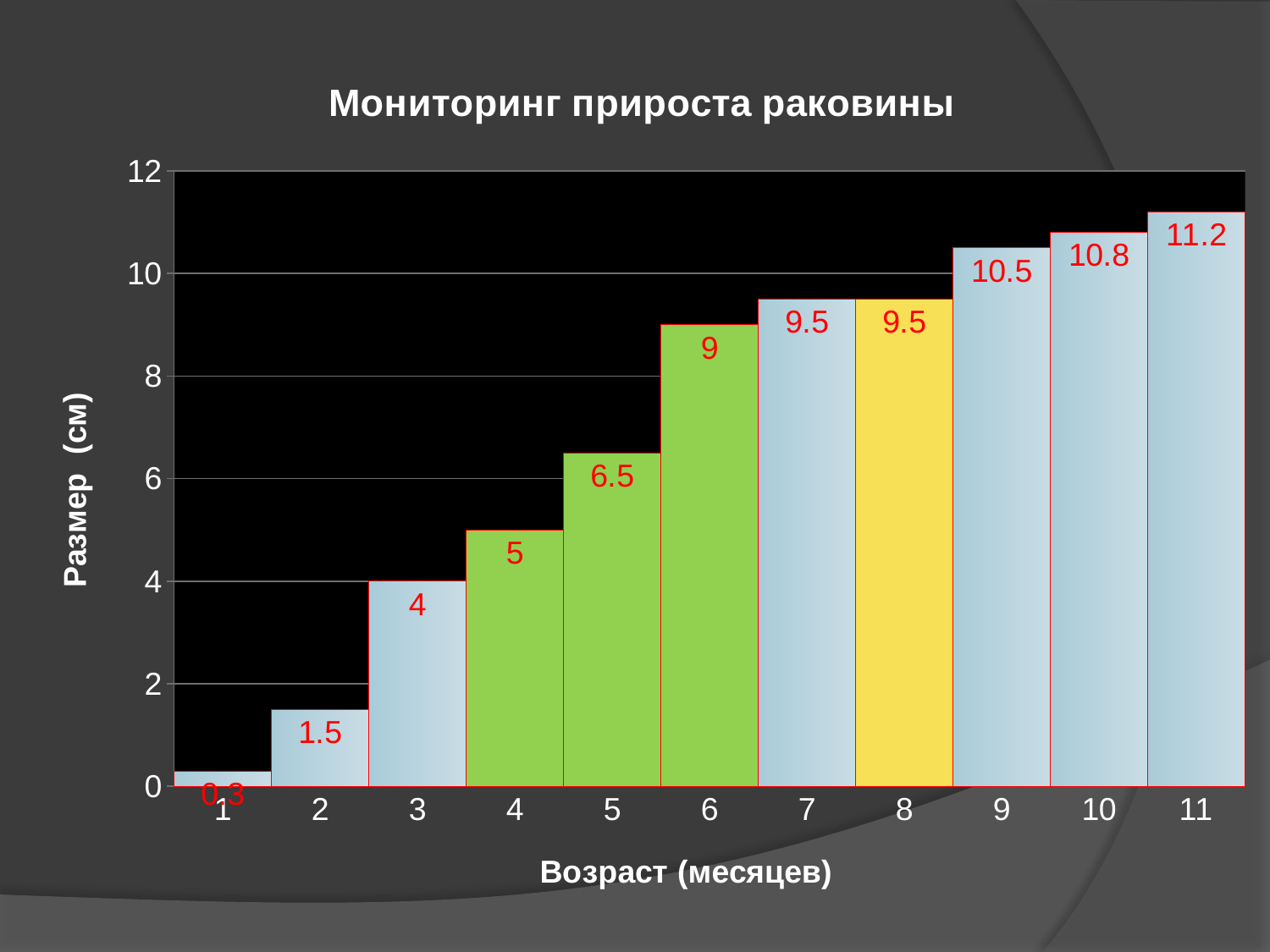

### Chart: Мониторинг прироста раковины

| Category | размер панциря |
|---|---|
| 1 | 0.30000000000000004 |
| 2 | 1.5 |
| 3 | 4.0 |
| 4 | 5.0 |
| 5 | 6.5 |
| 6 | 9.0 |
| 7 | 9.5 |
| 8 | 9.5 |
| 9 | 10.5 |
| 10 | 10.8 |
| 11 | 11.2 |